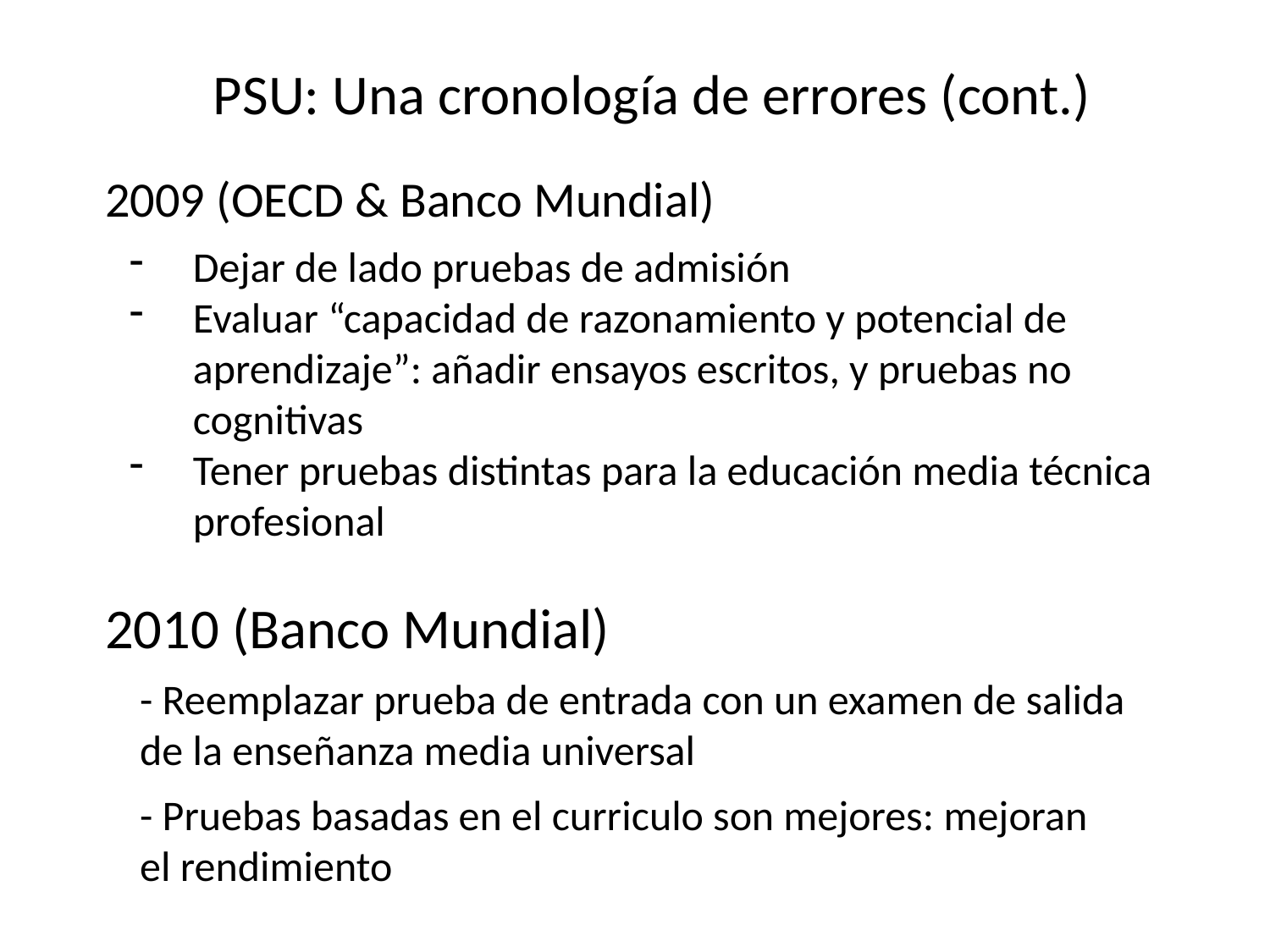

PSU: Una cronología de errores (cont.)
2009 (OECD & Banco Mundial)
Dejar de lado pruebas de admisión
Evaluar “capacidad de razonamiento y potencial de aprendizaje”: añadir ensayos escritos, y pruebas no cognitivas
Tener pruebas distintas para la educación media técnica profesional
2010 (Banco Mundial)
- Reemplazar prueba de entrada con un examen de salida de la enseñanza media universal
- Pruebas basadas en el curriculo son mejores: mejoran el rendimiento